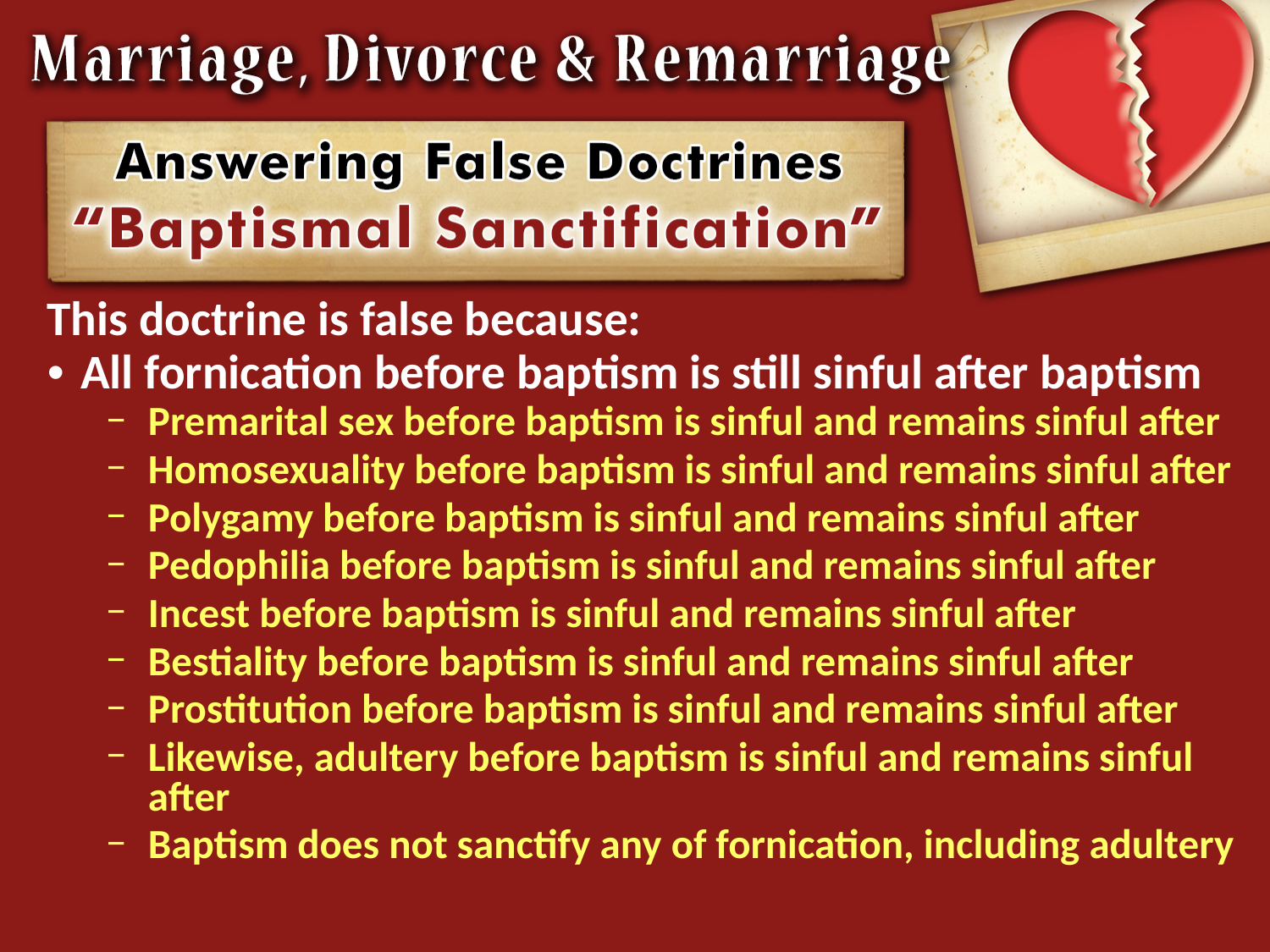

This doctrine is false because:
All fornication before baptism is still sinful after baptism
Premarital sex before baptism is sinful and remains sinful after
Homosexuality before baptism is sinful and remains sinful after
Polygamy before baptism is sinful and remains sinful after
Pedophilia before baptism is sinful and remains sinful after
Incest before baptism is sinful and remains sinful after
Bestiality before baptism is sinful and remains sinful after
Prostitution before baptism is sinful and remains sinful after
Likewise, adultery before baptism is sinful and remains sinful after
Baptism does not sanctify any of fornication, including adultery